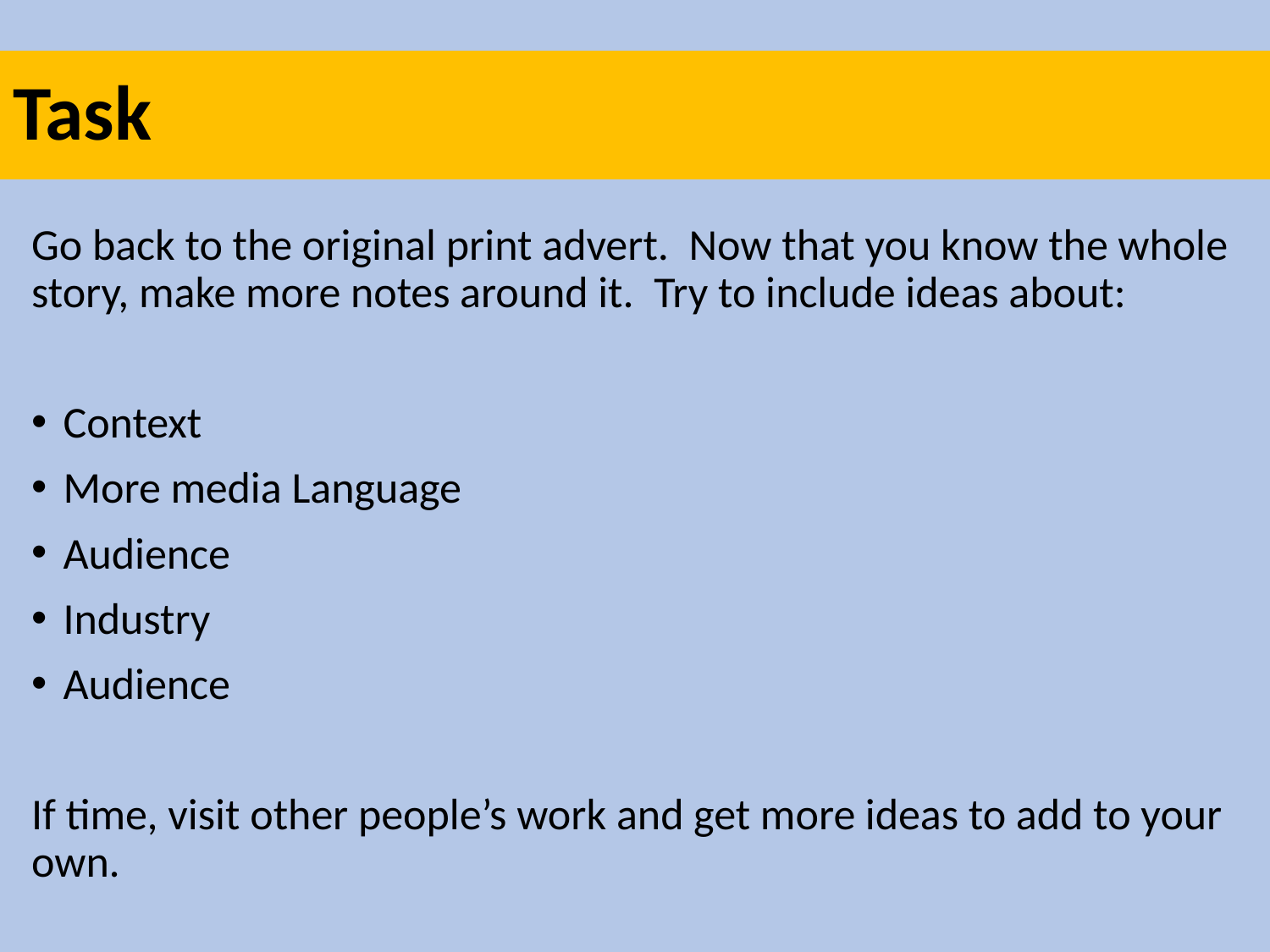

# Task
Go back to the original print advert.  Now that you know the whole story, make more notes around it.  Try to include ideas about:

Context
More media Language
Audience
Industry
Audience

If time, visit other people’s work and get more ideas to add to your own.